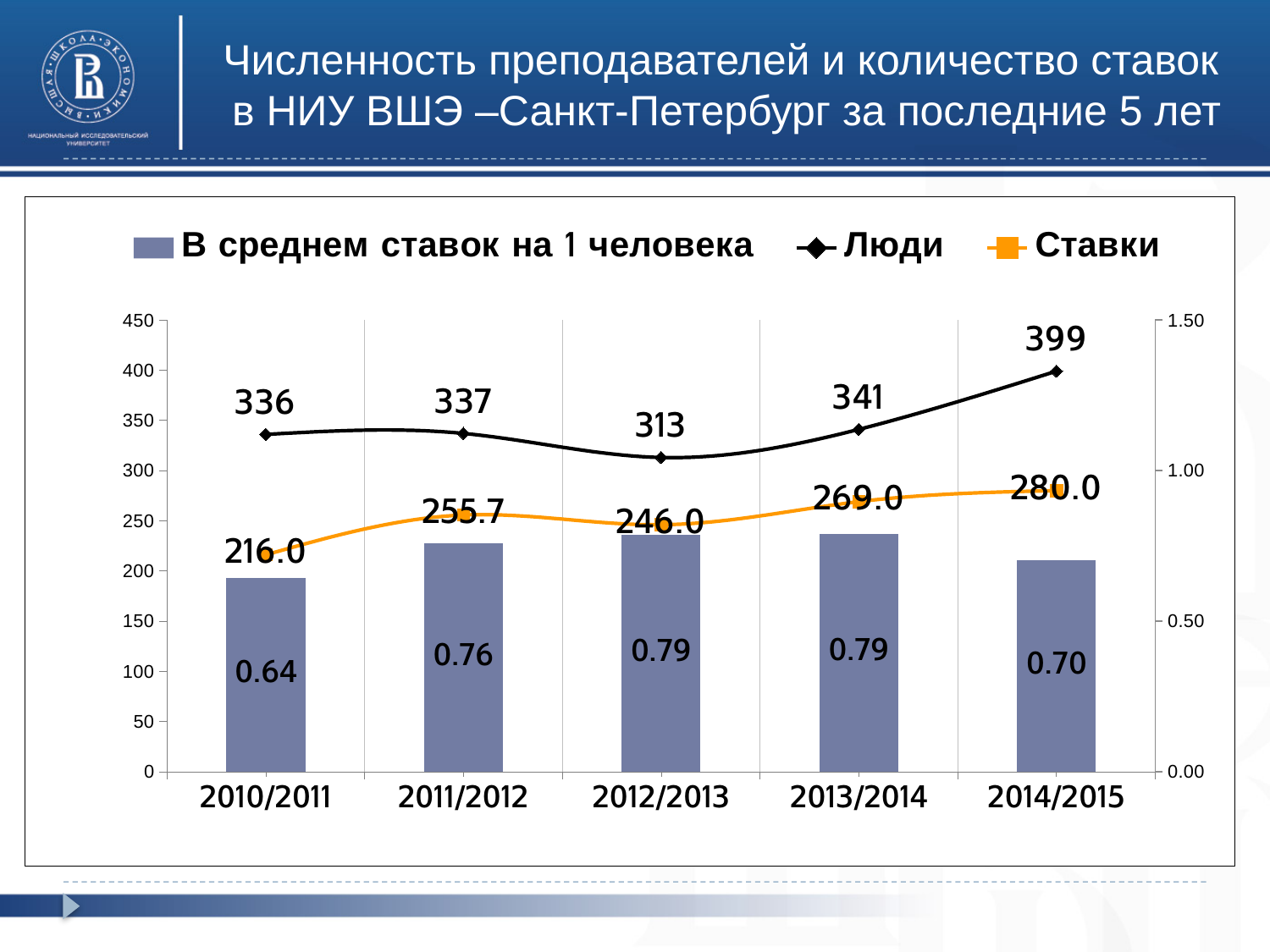

Численность преподавателей и количество ставок
в НИУ ВШЭ –Санкт-Петербург за последние 5 лет

### Chart

| Category | В среднем ставок на 1 человека | Люди | Ставки |
|---|---|---|---|
| 2010/2011 | 0.6428571428571429 | 336.0 | 216.0 |
| 2011/2012 | 0.7587537091988137 | 337.0 | 255.7 |
| 2012/2013 | 0.7859424920127801 | 313.0 | 246.0 |
| 2013/2014 | 0.7888563049853367 | 341.0 | 269.0 |
| 2014/2015 | 0.7017543859649117 | 399.0 | 280.0 |